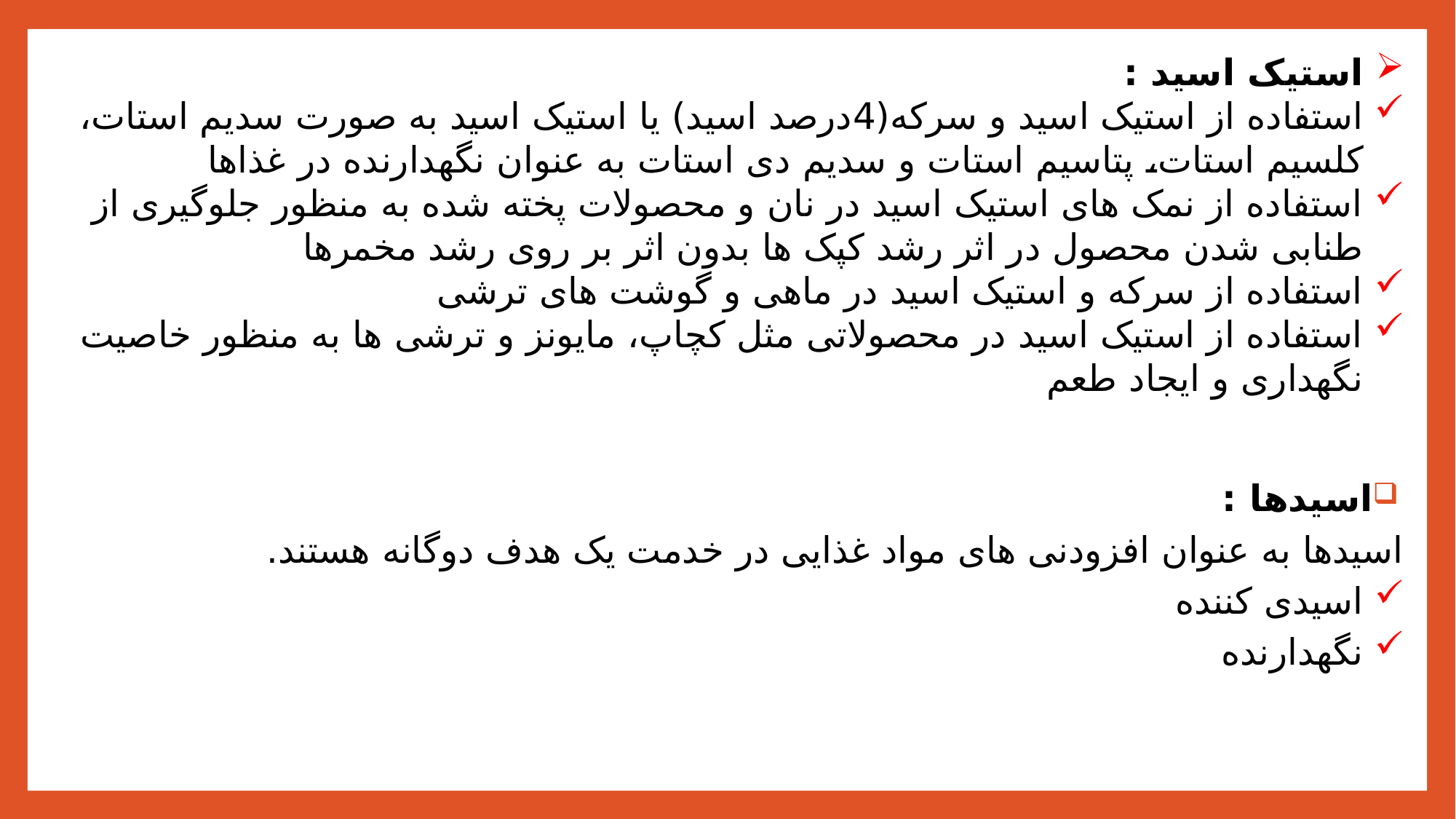

استیک اسید :
استفاده از استیک اسید و سرکه(4درصد اسید) یا استیک اسید به صورت سدیم استات، کلسیم استات، پتاسیم استات و سدیم دی استات به عنوان نگهدارنده در غذاها
استفاده از نمک های استیک اسید در نان و محصولات پخته شده به منظور جلوگیری از طنابی شدن محصول در اثر رشد کپک ها بدون اثر بر روی رشد مخمرها
استفاده از سرکه و استیک اسید در ماهی و گوشت های ترشی
استفاده از استیک اسید در محصولاتی مثل کچاپ، مایونز و ترشی ها به منظور خاصیت نگهداری و ایجاد طعم

اسیدها :
اسیدها به عنوان افزودنی های مواد غذایی در خدمت یک هدف دوگانه هستند.
اسیدی کننده
نگهدارنده